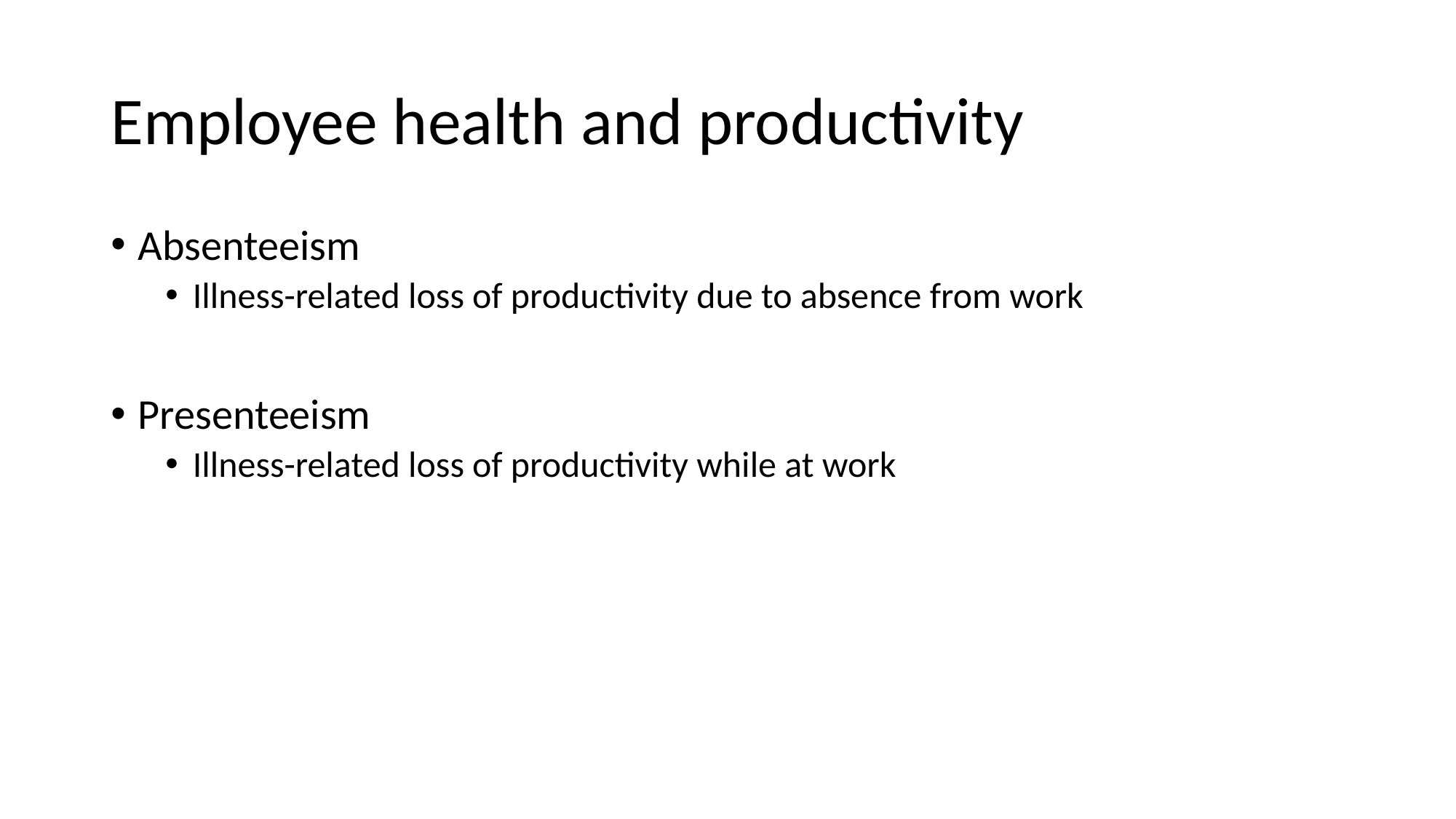

# Employee health and productivity
Absenteeism
Illness-related loss of productivity due to absence from work

Presenteeism
Illness-related loss of productivity while at work